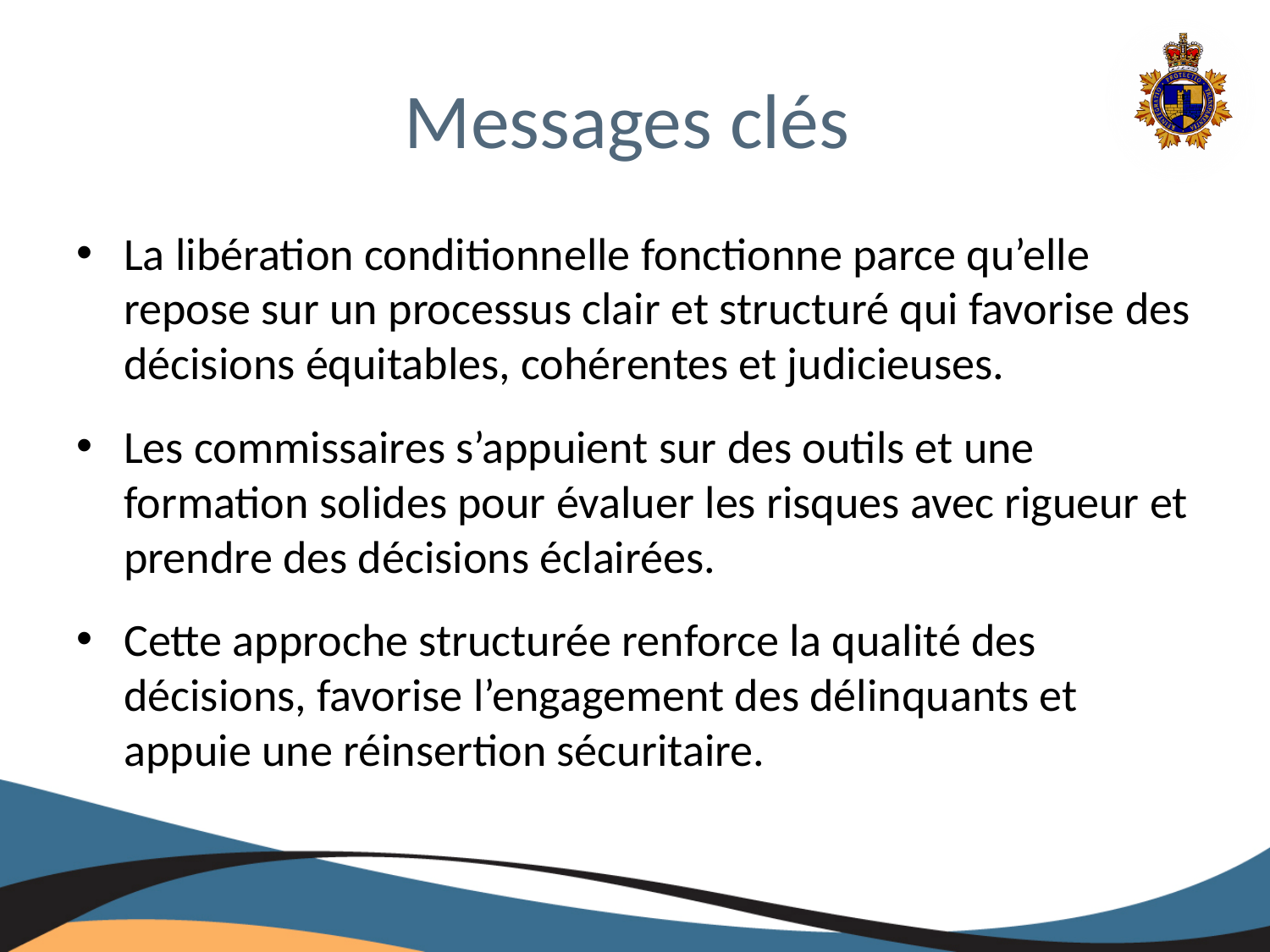

# Messages clés
La libération conditionnelle fonctionne parce qu’elle repose sur un processus clair et structuré qui favorise des décisions équitables, cohérentes et judicieuses.
Les commissaires s’appuient sur des outils et une formation solides pour évaluer les risques avec rigueur et prendre des décisions éclairées.
Cette approche structurée renforce la qualité des décisions, favorise l’engagement des délinquants et appuie une réinsertion sécuritaire.